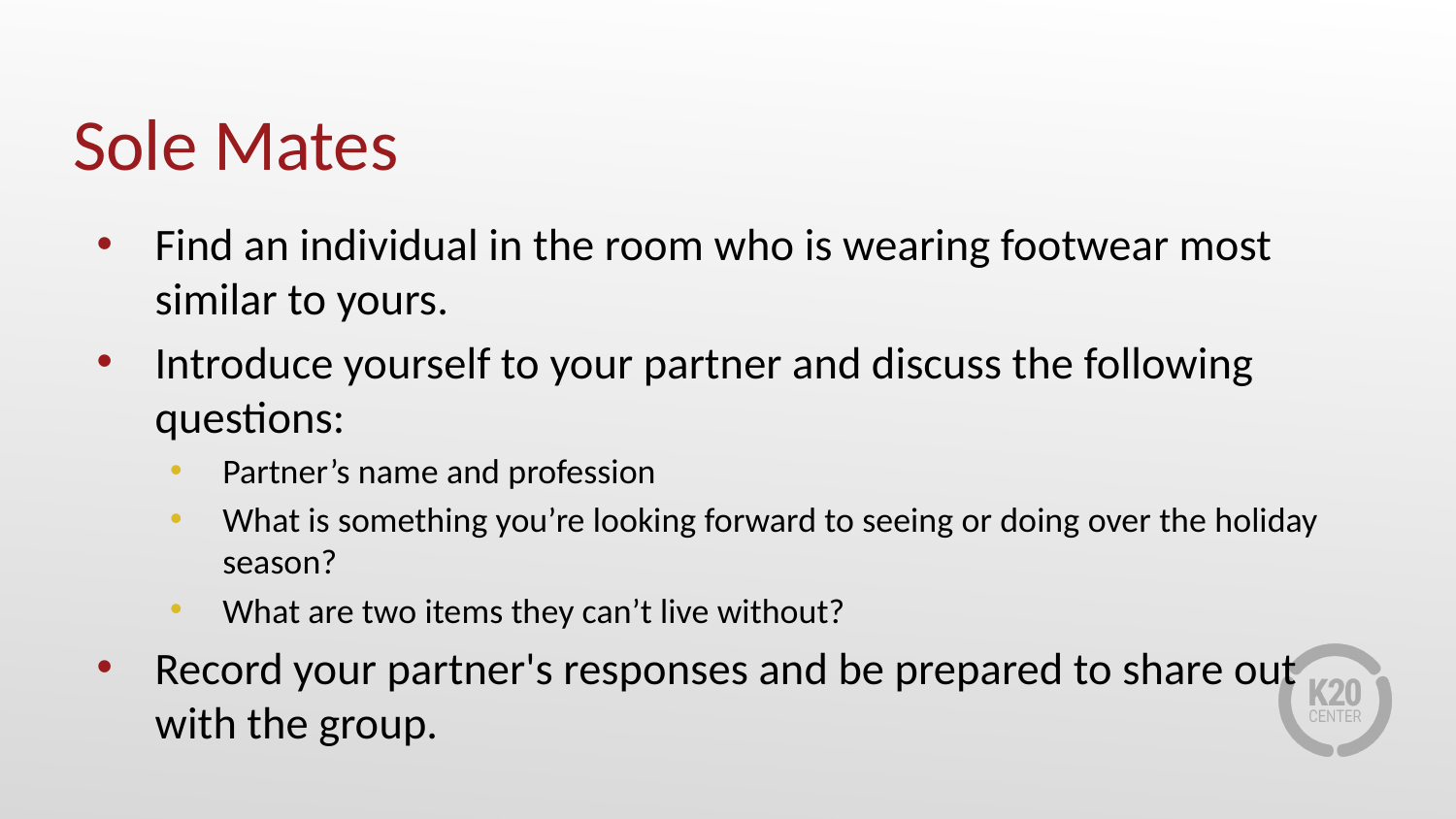

# Sole Mates
Find an individual in the room who is wearing footwear most similar to yours.
Introduce yourself to your partner and discuss the following questions:
Partner’s name and profession
What is something you’re looking forward to seeing or doing over the holiday season?
What are two items they can’t live without?
Record your partner's responses and be prepared to share out with the group.